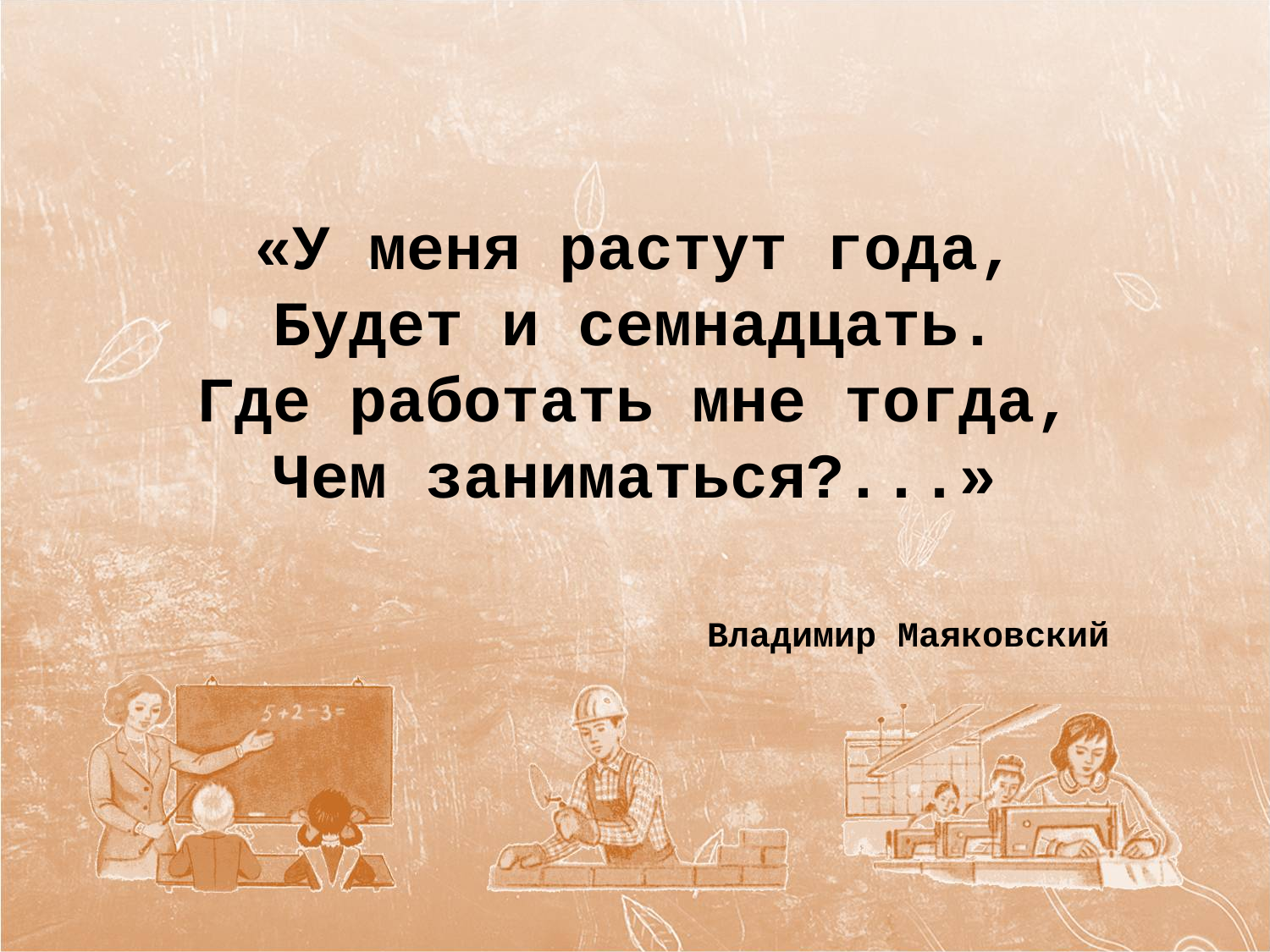

«У меня растут года,
Будет и семнадцать.
Где работать мне тогда,
Чем заниматься?...»
Владимир Маяковский